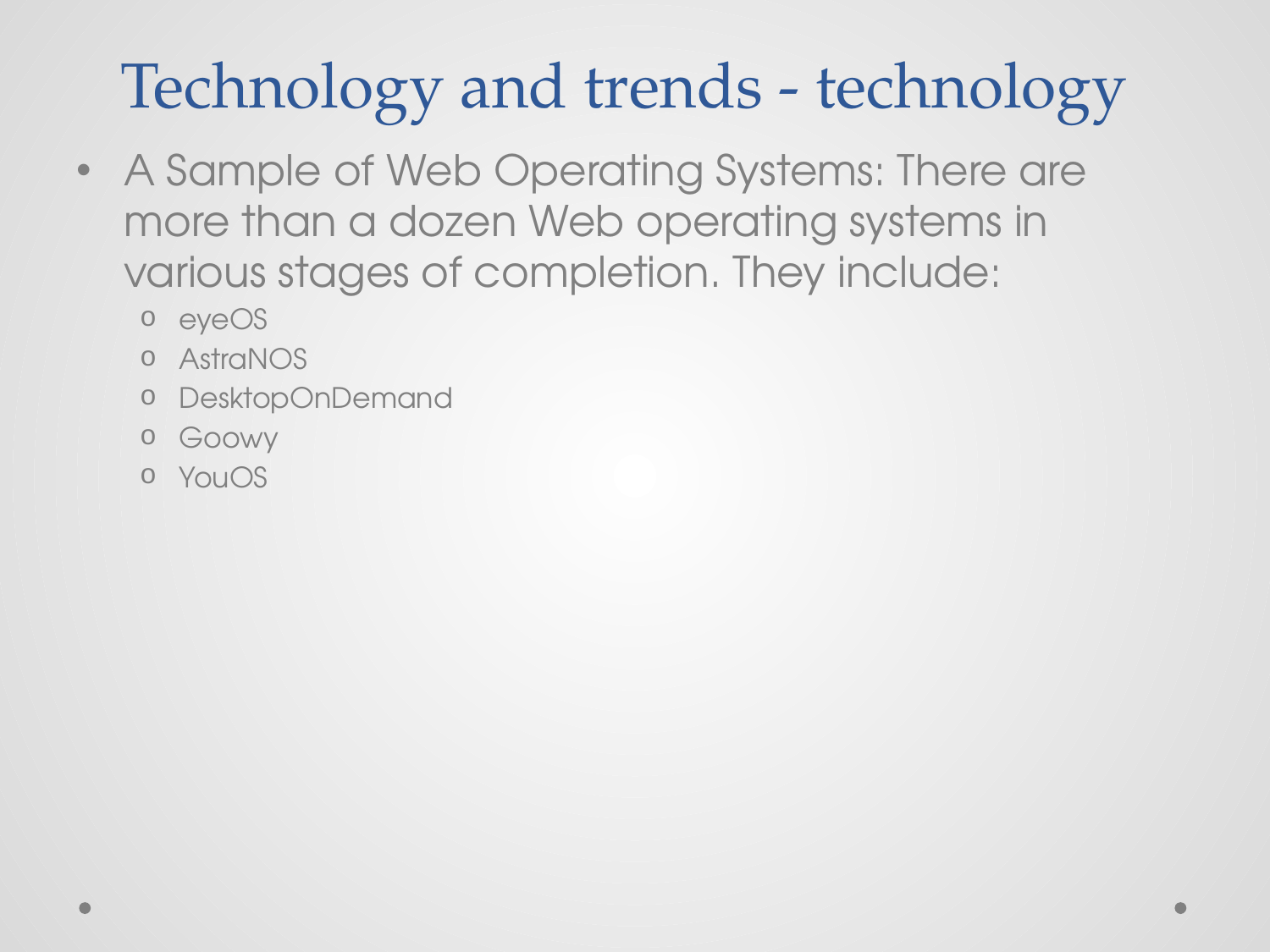

# Technology and trends - technology
A Sample of Web Operating Systems: There are more than a dozen Web operating systems in    various stages of completion. They include:
eyeOS
AstraNOS
DesktopOnDemand
Goowy
YouOS